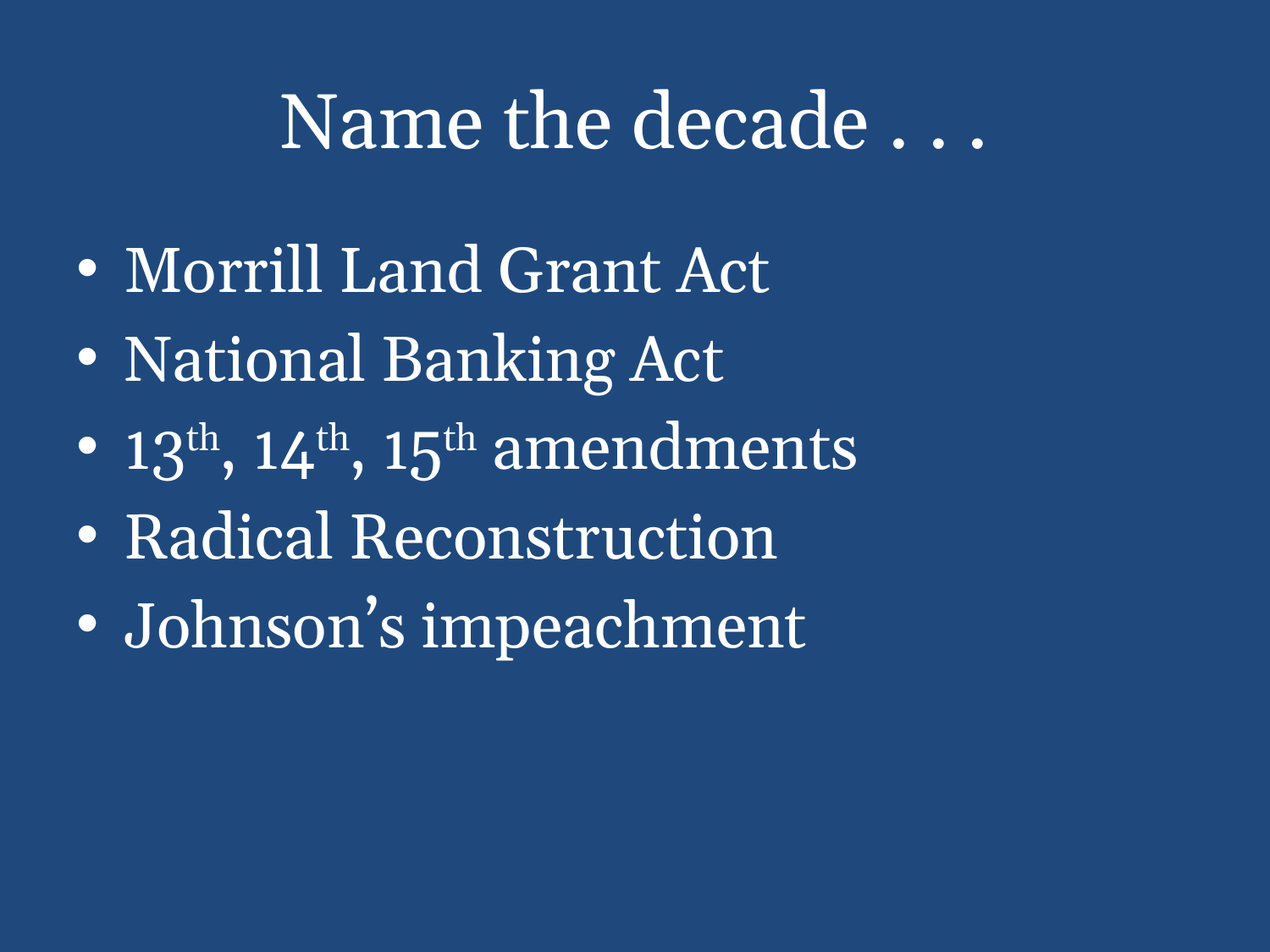

# Name the decade . . .
Morrill Land Grant Act
National Banking Act
13th, 14th, 15th amendments
Radical Reconstruction
Johnson’s impeachment